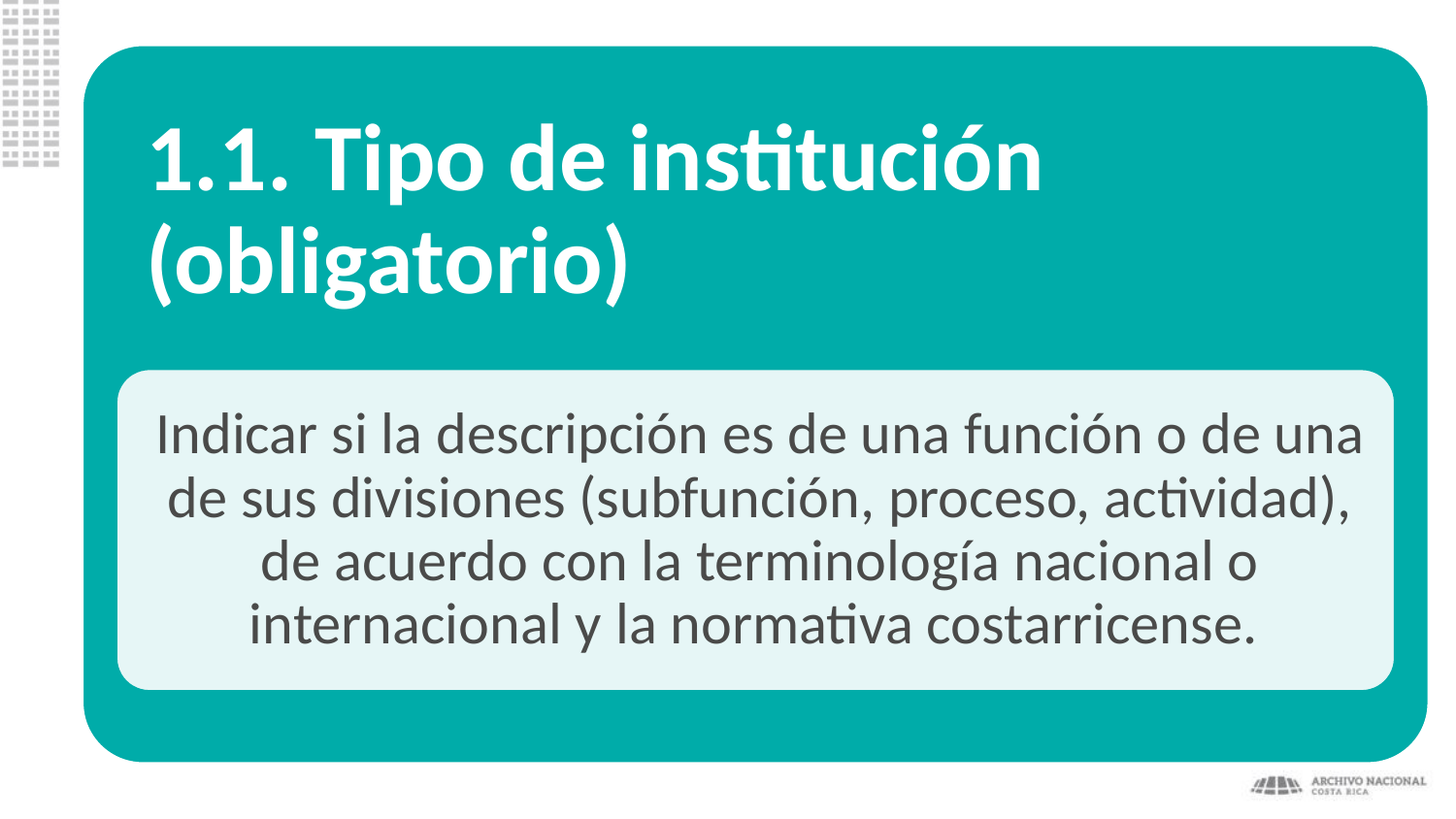

1.1. Tipo de institución (obligatorio)
Indicar si la descripción es de una función o de una de sus divisiones (subfunción, proceso, actividad), de acuerdo con la terminología nacional o internacional y la normativa costarricense.